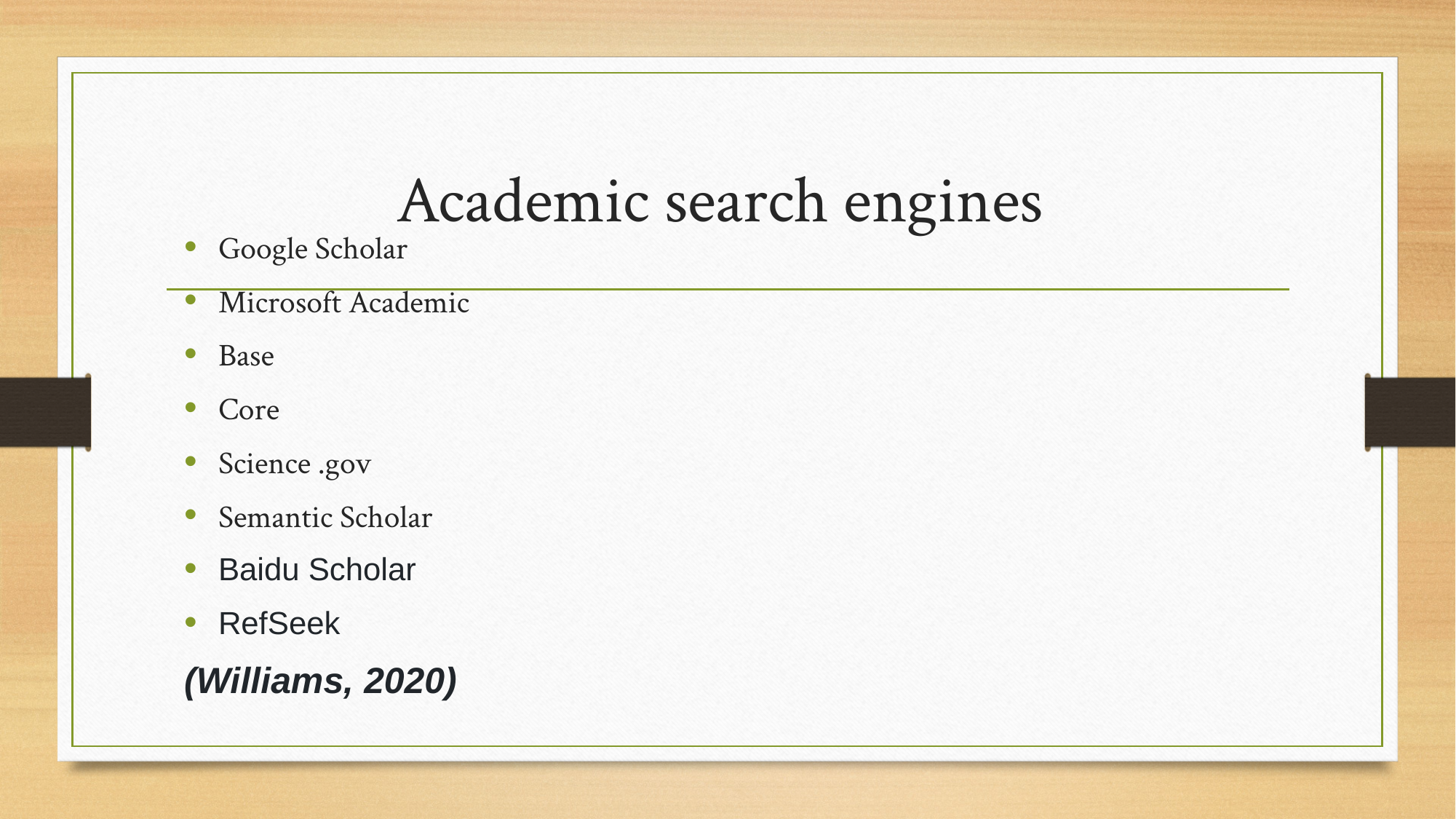

# Academic search engines
Google Scholar
Microsoft Academic
Base
Core
Science .gov
Semantic Scholar
Baidu Scholar
RefSeek
(Williams, 2020)